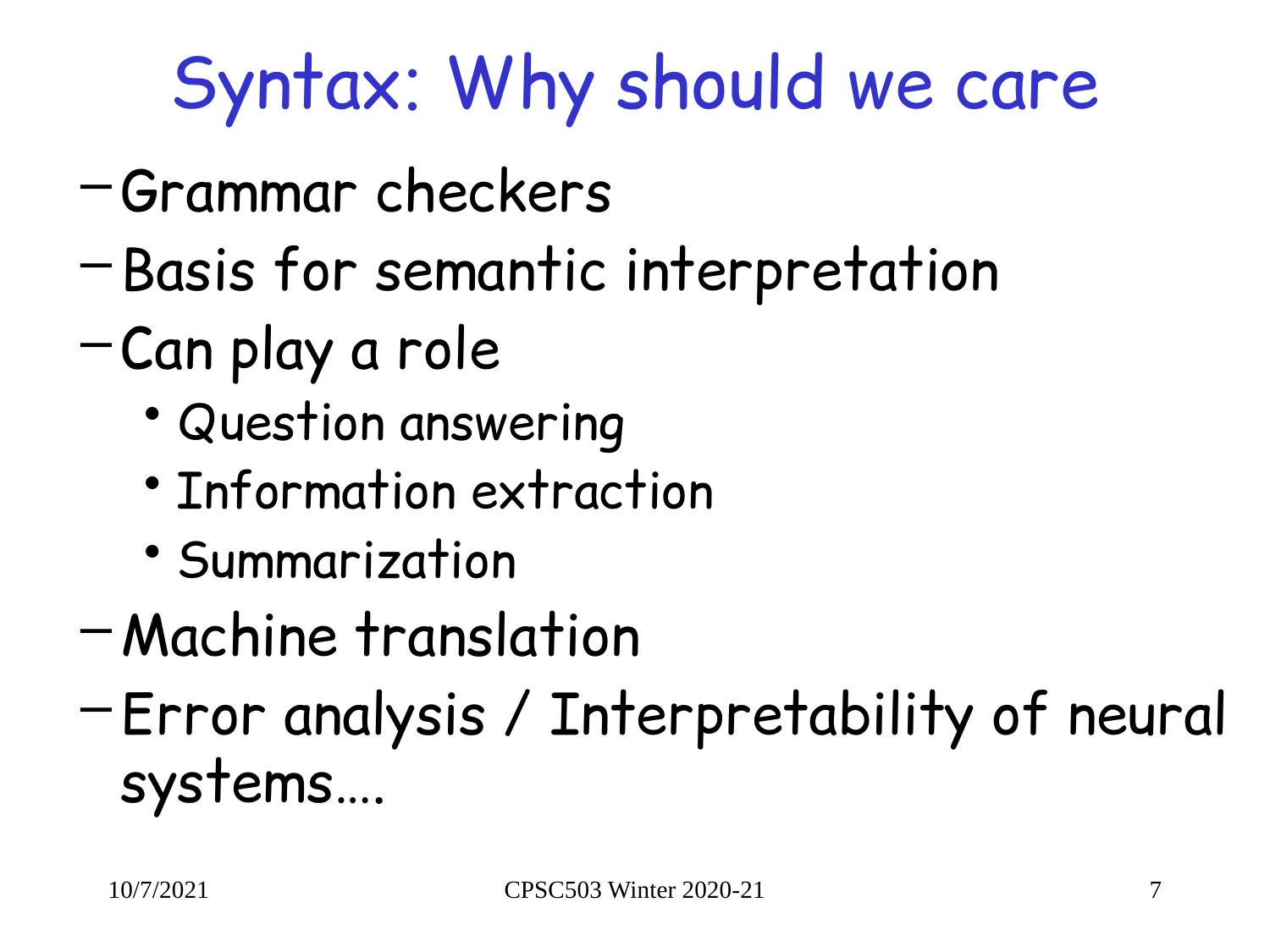

# Syntax: Why should we care
Grammar checkers
Basis for semantic interpretation
Can play a role
Question answering
Information extraction
Summarization
Machine translation
Error analysis / Interpretability of neural systems….
10/7/2021
CPSC503 Winter 2020-21
7